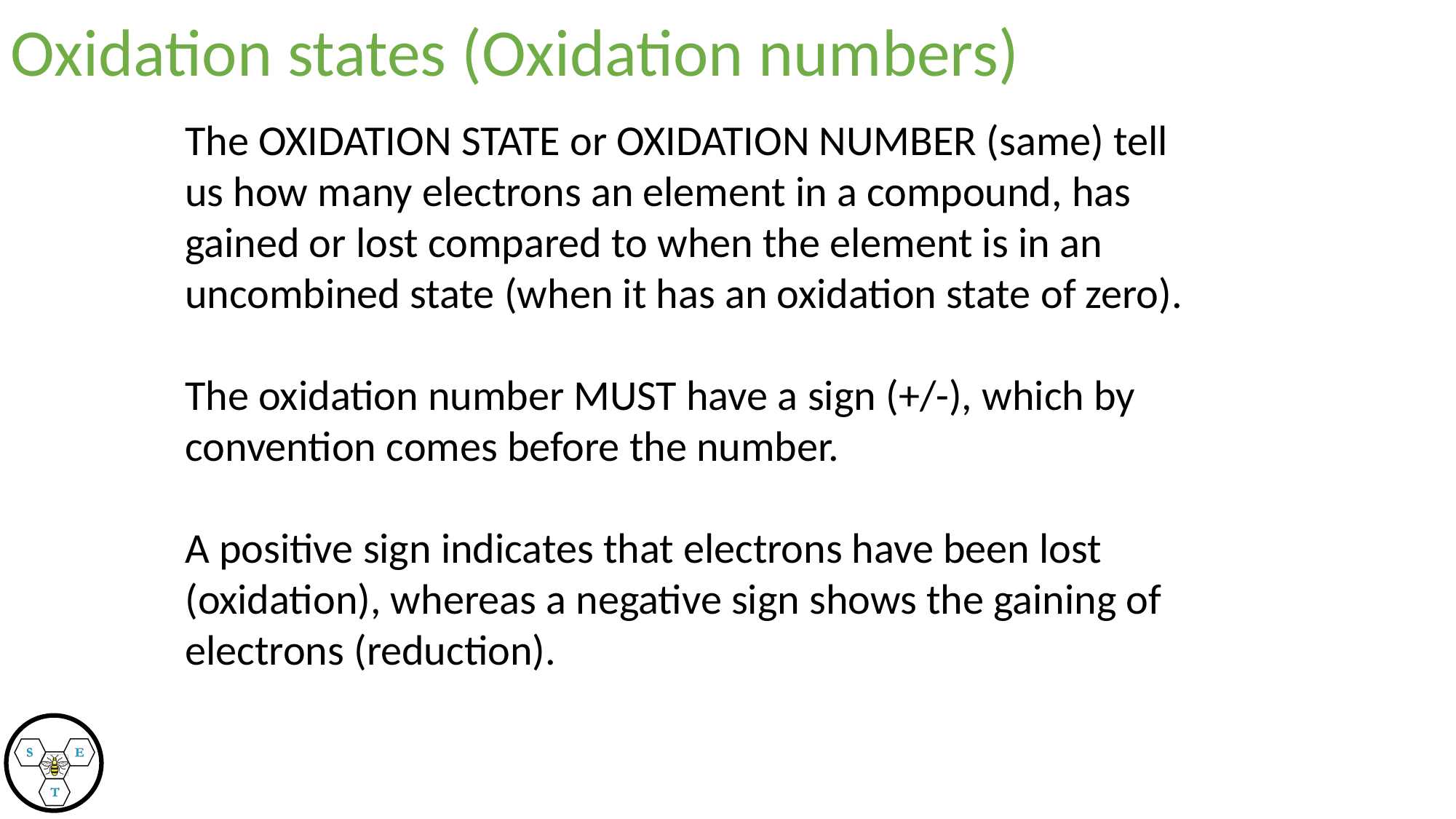

# Oxidation states (Oxidation numbers)
The OXIDATION STATE or OXIDATION NUMBER (same) tell us how many electrons an element in a compound, has gained or lost compared to when the element is in an uncombined state (when it has an oxidation state of zero).

The oxidation number MUST have a sign (+/-), which by convention comes before the number.

A positive sign indicates that electrons have been lost (oxidation), whereas a negative sign shows the gaining of electrons (reduction).